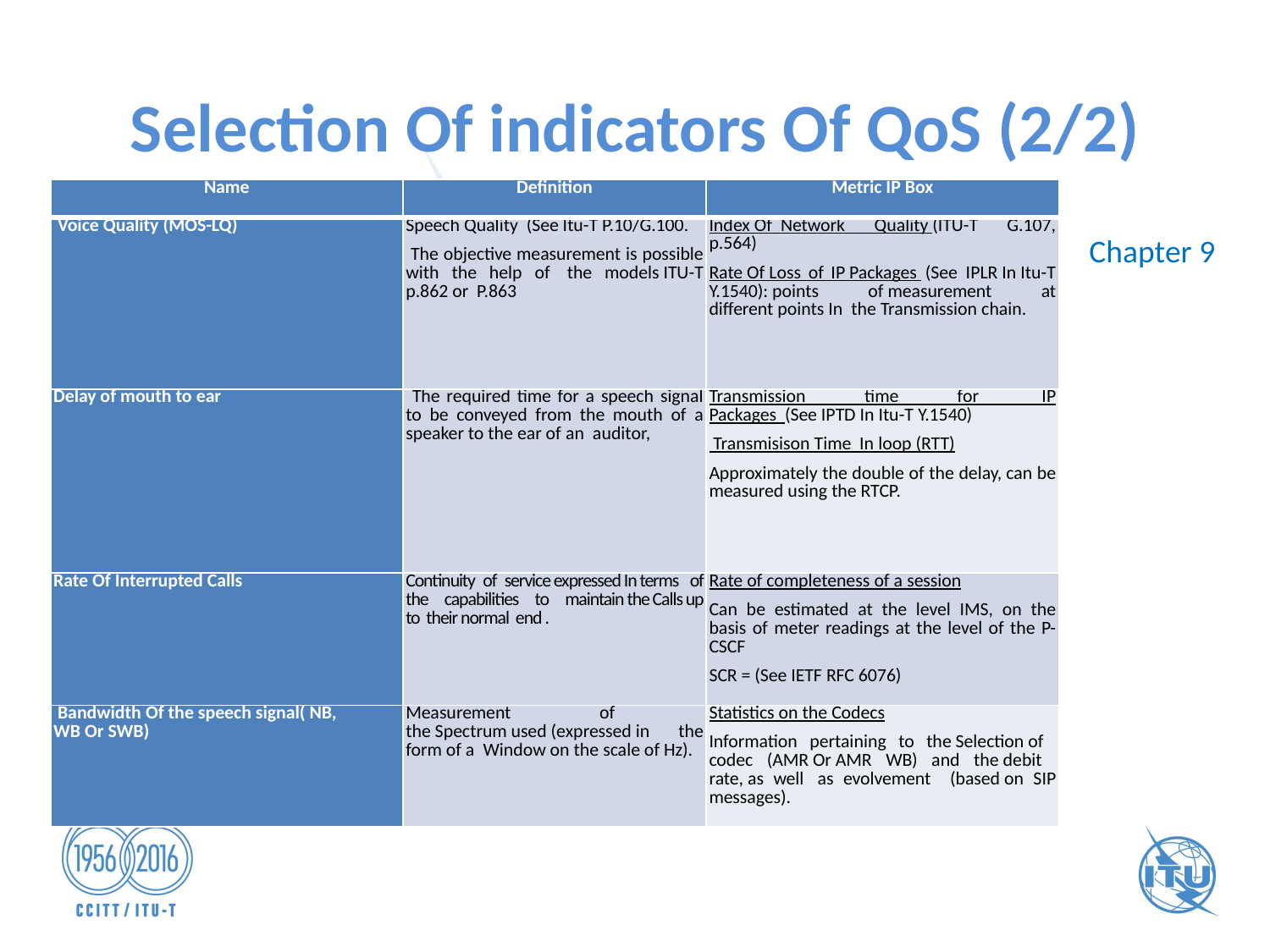

# Selection Of indicators Of QoS (2/2)
| Name | Definition | Metric IP Box |
| --- | --- | --- |
| Voice Quality (MOS-LQ) | Speech Quality  (See Itu-T P.10/G.100. The objective measurement is possible with the help of  the models ITU-T p.862 or  P.863 | Index Of  Network Quality (ITU-T G.107, p.564) Rate Of Loss of IP Packages  (See  IPLR In Itu-T Y.1540): points of measurement at different points In  the Transmission chain. |
| Delay of mouth to ear | The required time for a speech signal to be conveyed from the mouth of a speaker to the ear of an auditor, | Transmission time for  IP Packages  (See IPTD In Itu-T Y.1540)  Transmisison Time  In loop (RTT) Approximately the double of the delay, can be measured using the RTCP. |
| Rate Of Interrupted Calls | Continuity of service expressed In terms  of the capabilities to maintain the Calls up to  their normal  end . | Rate of completeness of a session Can be estimated at the level IMS, on the basis of meter readings at the level of the P-CSCF SCR = (See IETF RFC 6076) |
| Bandwidth Of the speech signal( NB, WB Or SWB) | Measurement of the Spectrum used (expressed in the form of a  Window on the scale of Hz). | Statistics on the Codecs Information pertaining to the Selection of codec (AMR Or AMR WB) and the debit rate, as well  as evolvement (based on SIP messages). |
Chapter 9